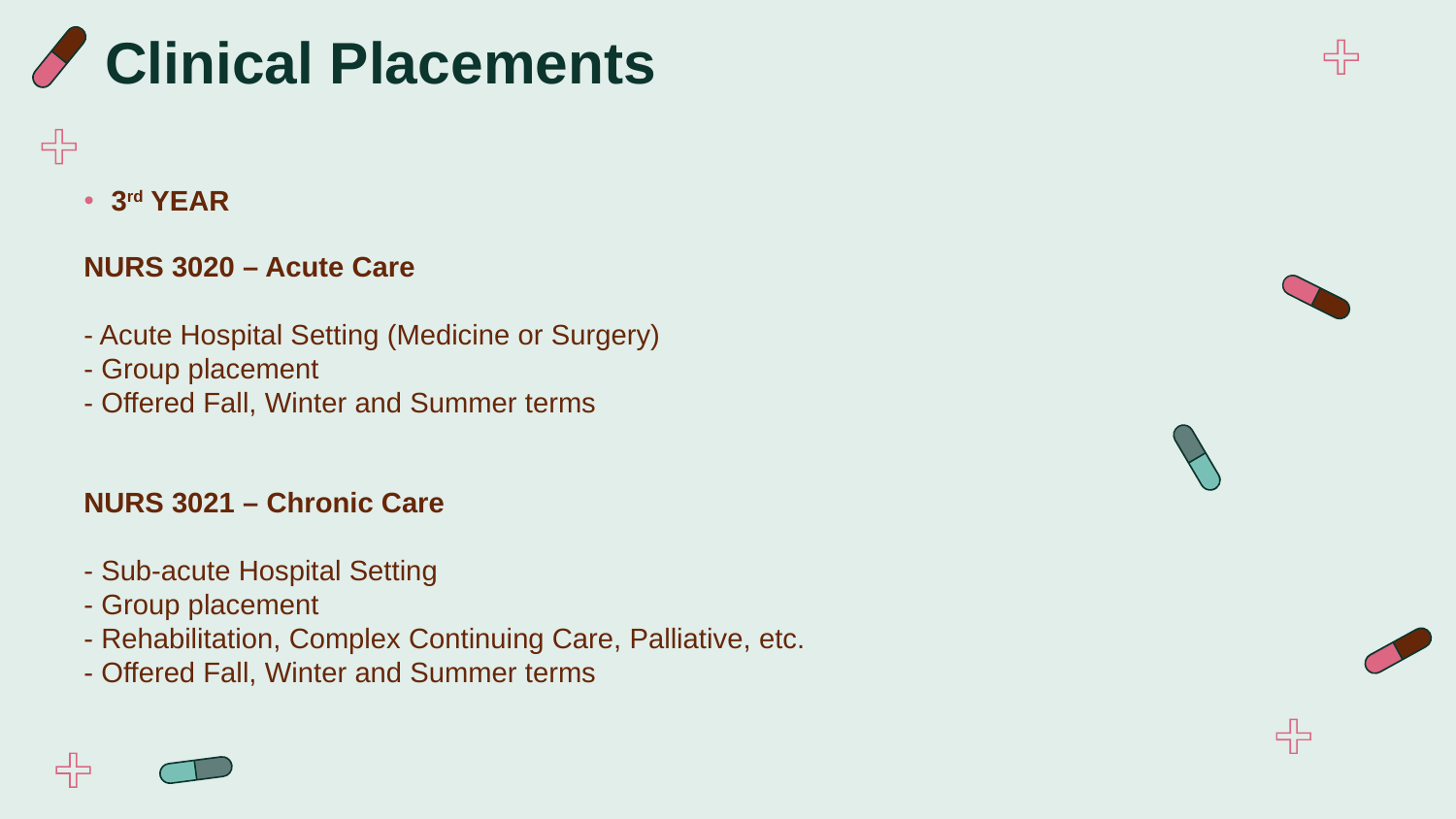

# Clinical Placements
3rd YEAR
NURS 3020 – Acute Care
- Acute Hospital Setting (Medicine or Surgery)
- Group placement
- Offered Fall, Winter and Summer terms

NURS 3021 – Chronic Care
- Sub-acute Hospital Setting
- Group placement
- Rehabilitation, Complex Continuing Care, Palliative, etc.
- Offered Fall, Winter and Summer terms